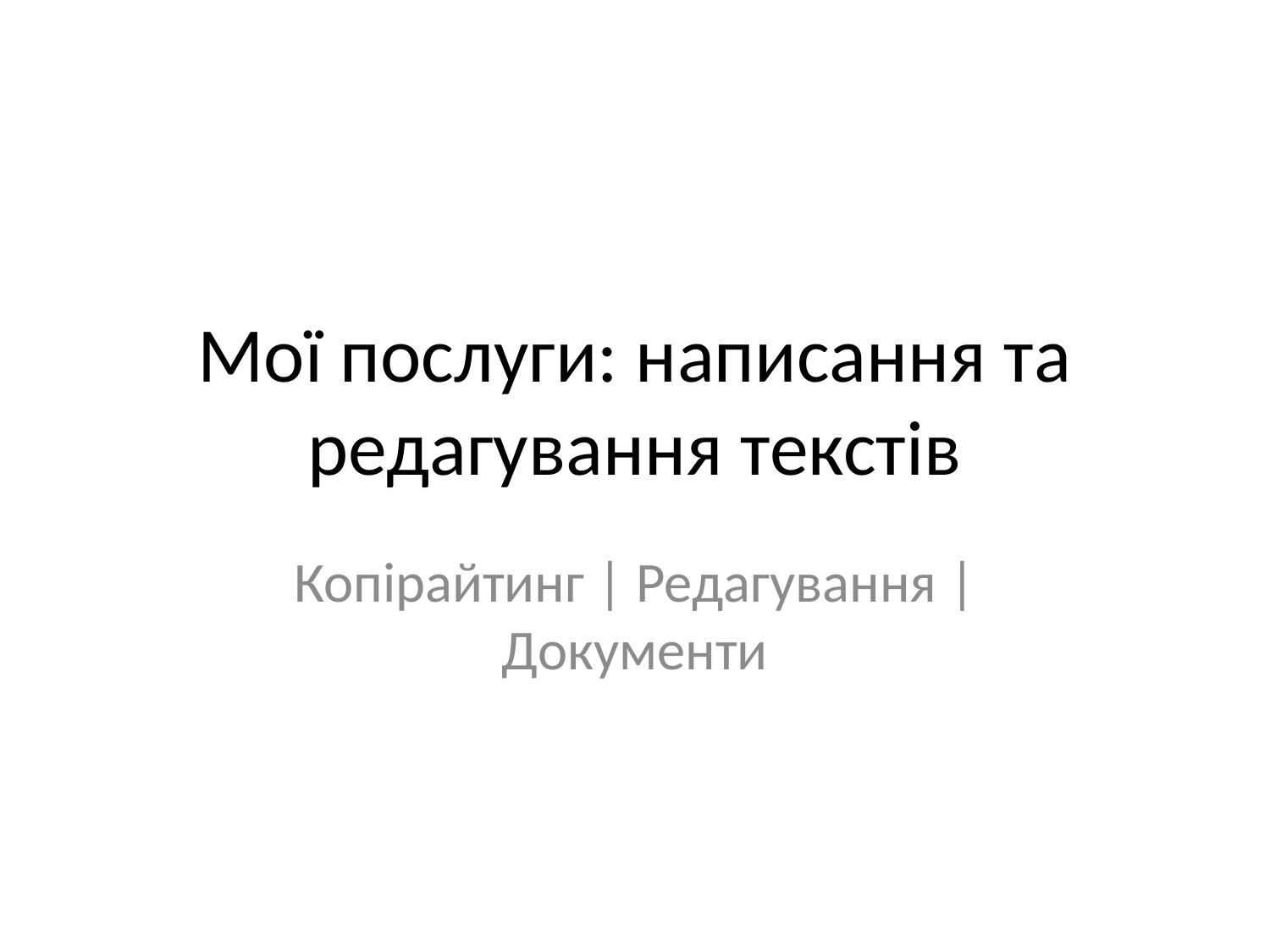

# Мої послуги: написання та редагування текстів
Копірайтинг | Редагування | Документи